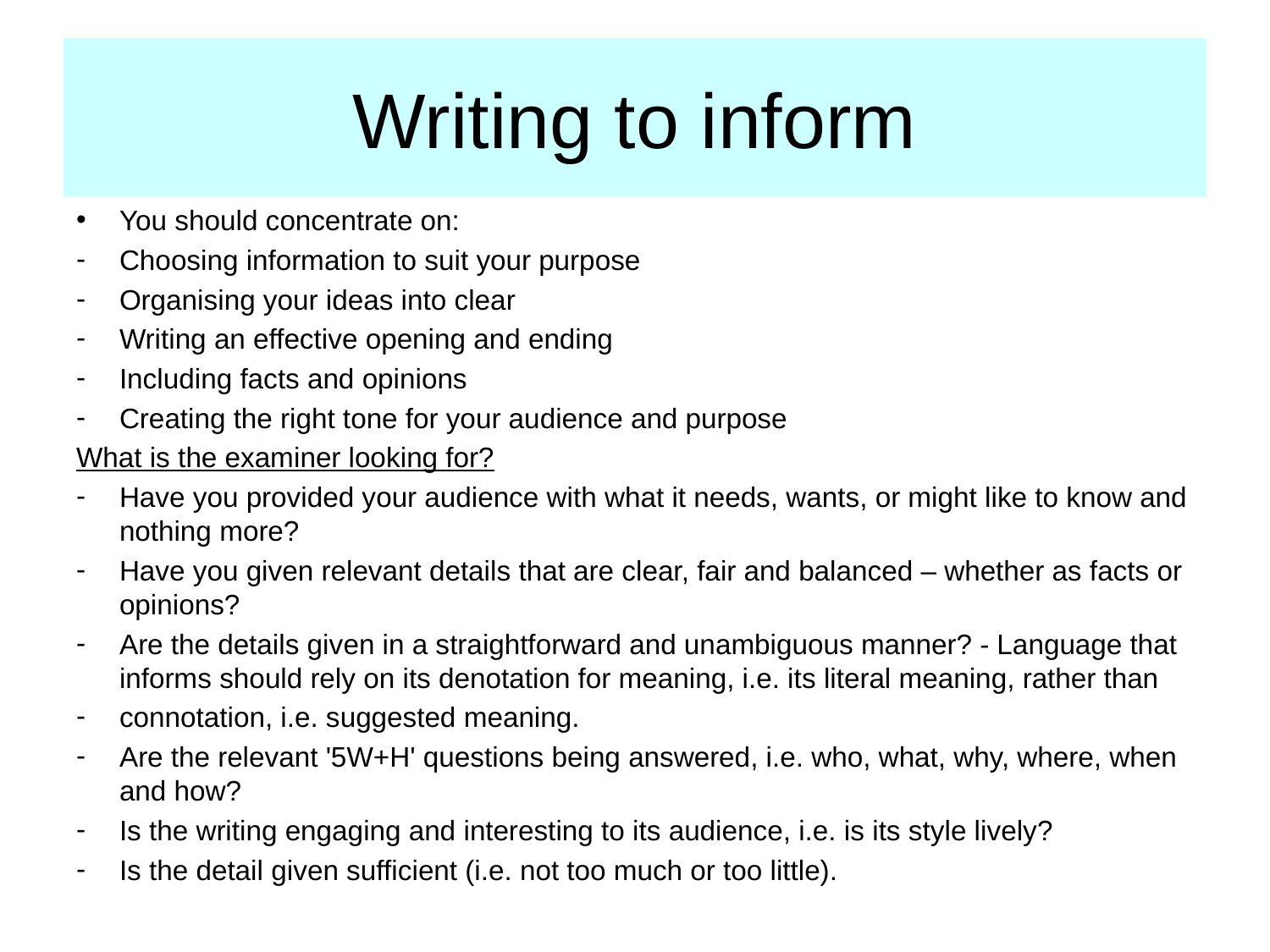

# Writing to inform
You should concentrate on:
Choosing information to suit your purpose
Organising your ideas into clear
Writing an effective opening and ending
Including facts and opinions
Creating the right tone for your audience and purpose
What is the examiner looking for?
Have you provided your audience with what it needs, wants, or might like to know and nothing more?
Have you given relevant details that are clear, fair and balanced – whether as facts or opinions?
Are the details given in a straightforward and unambiguous manner? - Language that informs should rely on its denotation for meaning, i.e. its literal meaning, rather than
connotation, i.e. suggested meaning.
Are the relevant '5W+H' questions being answered, i.e. who, what, why, where, when and how?
Is the writing engaging and interesting to its audience, i.e. is its style lively?
Is the detail given sufficient (i.e. not too much or too little).